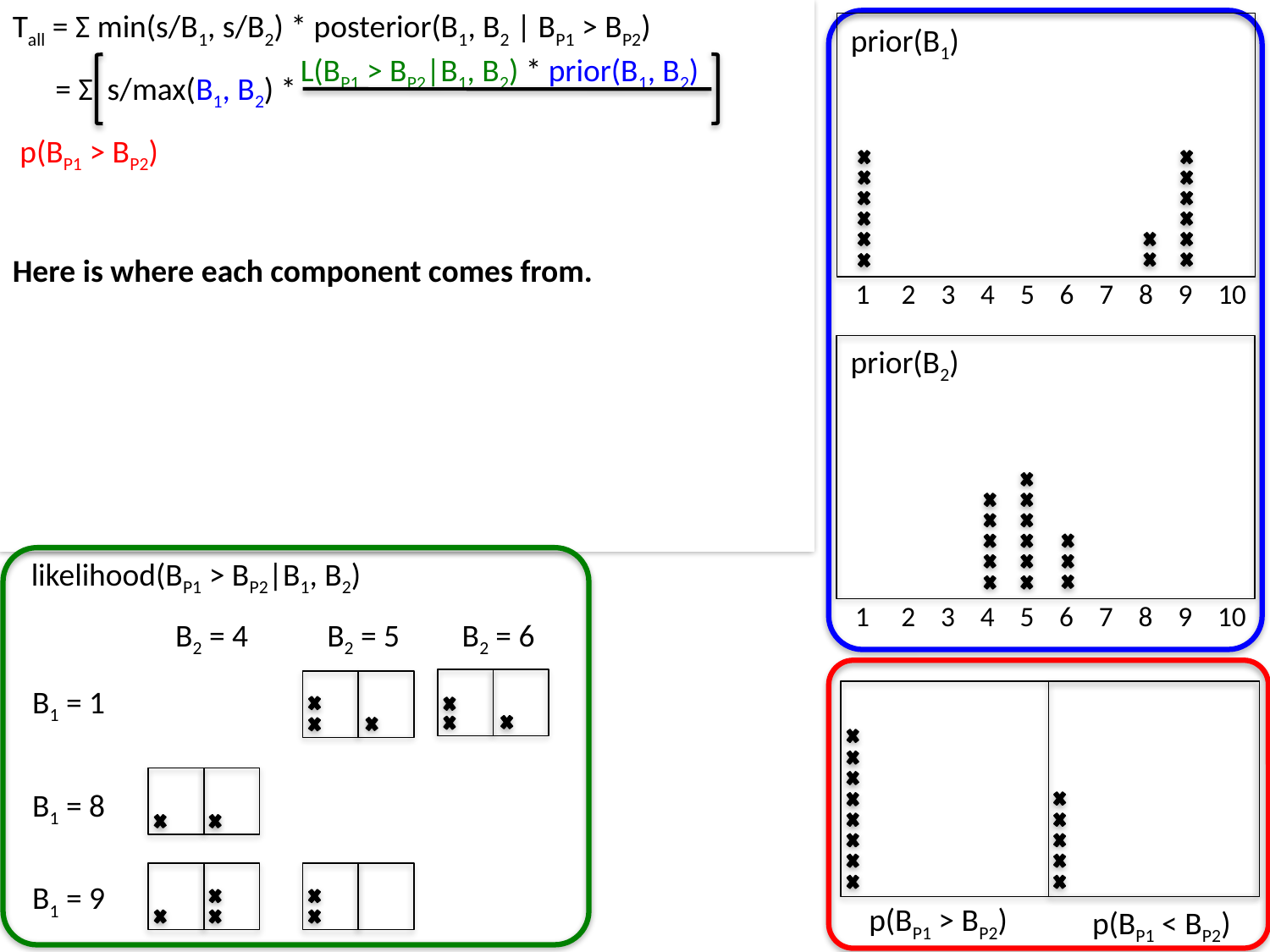

Tall = Σ min(s/B1, s/B2) * posterior(B1, B2 | BP1 > BP2)
                                        L(BP1 > BP2|B1, B2) * prior(B1, B2)
						     p(BP1 > BP2)

Here is where each component comes from.

prior(B1)

= Σ  s/max(B1, B2) *

 1     2    3    4    5    6    7    8    9    10

prior(B2)

likelihood(BP1 > BP2|B1, B2)

 1     2    3    4    5    6    7    8    9    10
B2 = 4
B2 = 5
B2 = 6

B1 = 1

B1 = 8

B1 = 9

p(BP1 > BP2)
p(BP1 < BP2)